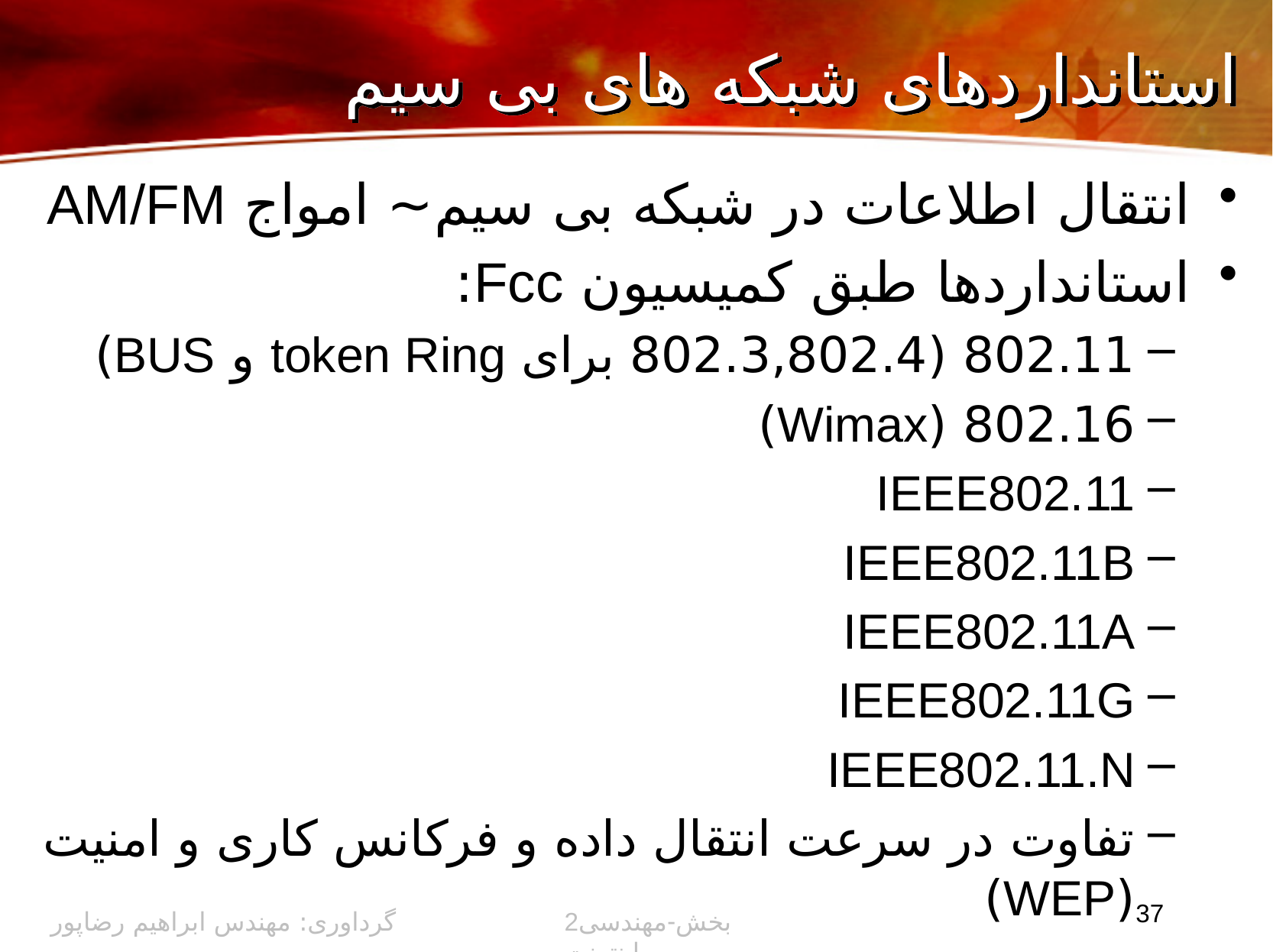

# استانداردهای شبکه های بی سیم
انتقال اطلاعات در شبکه بی سیم~ امواج AM/FM
استانداردها طبق کمیسیون Fcc:
802.11 (802.3,802.4 برای token Ring و BUS)
802.16 (Wimax)
IEEE802.11
IEEE802.11B
IEEE802.11A
IEEE802.11G
IEEE802.11.N
تفاوت در سرعت انتقال داده و فرکانس کاری و امنیت (WEP)

37
گرداوری: مهندس ابراهیم رضاپور
2بخش-مهندسی اینترنت